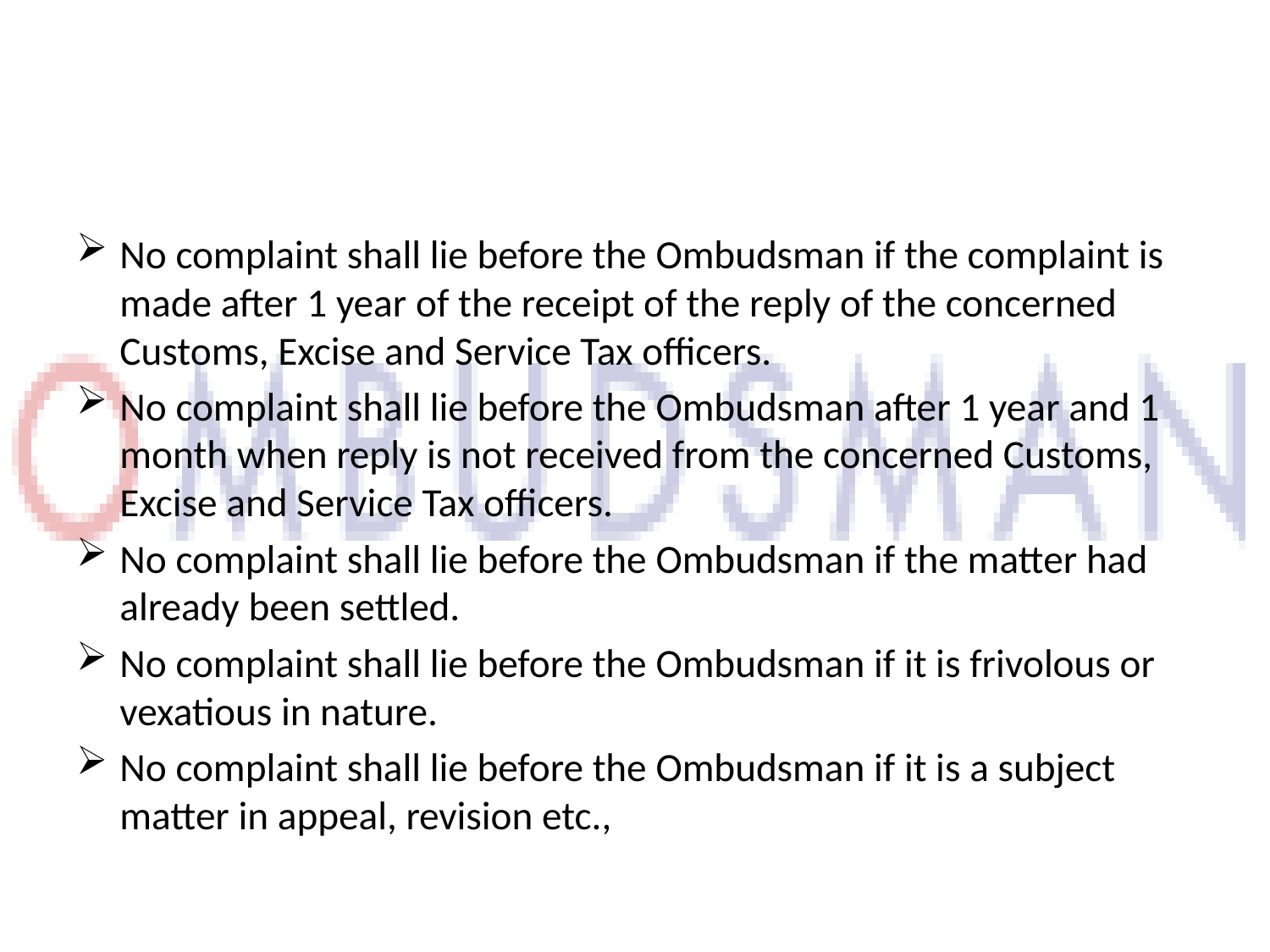

#
No complaint shall lie before the Ombudsman if the complaint is made after 1 year of the receipt of the reply of the concerned Customs, Excise and Service Tax officers.
No complaint shall lie before the Ombudsman after 1 year and 1 month when reply is not received from the concerned Customs, Excise and Service Tax officers.
No complaint shall lie before the Ombudsman if the matter had already been settled.
No complaint shall lie before the Ombudsman if it is frivolous or vexatious in nature.
No complaint shall lie before the Ombudsman if it is a subject matter in appeal, revision etc.,